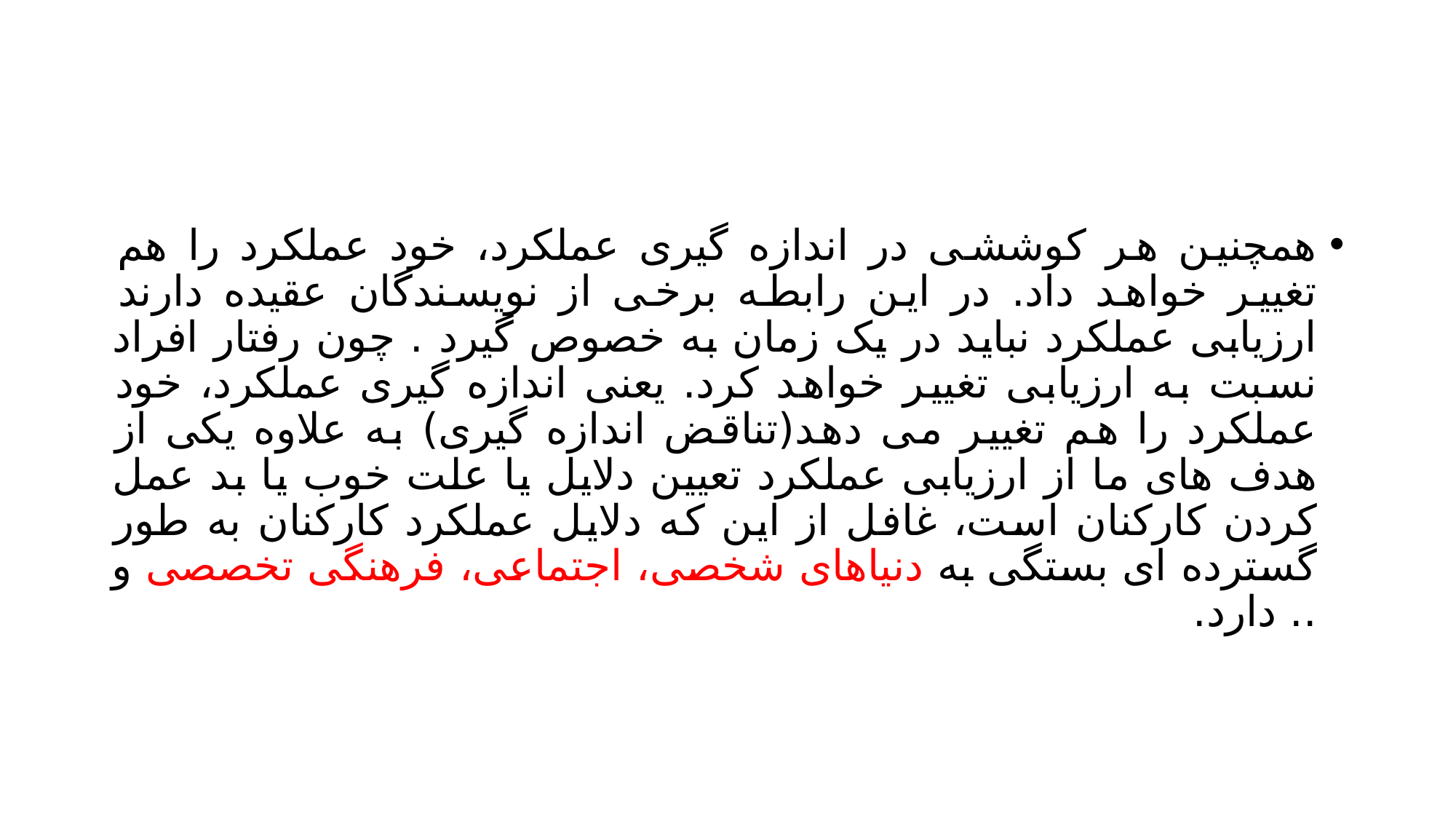

#
همچنین هر کوششی در اندازه گیری عملکرد، خود عملکرد را هم تغییر خواهد داد. در این رابطه برخی از نویسندگان عقیده دارند ارزیابی عملکرد نباید در یک زمان به خصوص گیرد . چون رفتار افراد نسبت به ارزیابی تغییر خواهد کرد. یعنی اندازه گیری عملکرد، خود عملکرد را هم تغییر می دهد(تناقض اندازه گیری) به علاوه یکی از هدف های ما از ارزیابی عملکرد تعیین دلایل یا علت خوب یا بد عمل کردن کارکنان است، غافل از این که دلایل عملکرد کارکنان به طور گسترده ای بستگی به دنیاهای شخصی، اجتماعی، فرهنگی تخصصی و .. دارد.